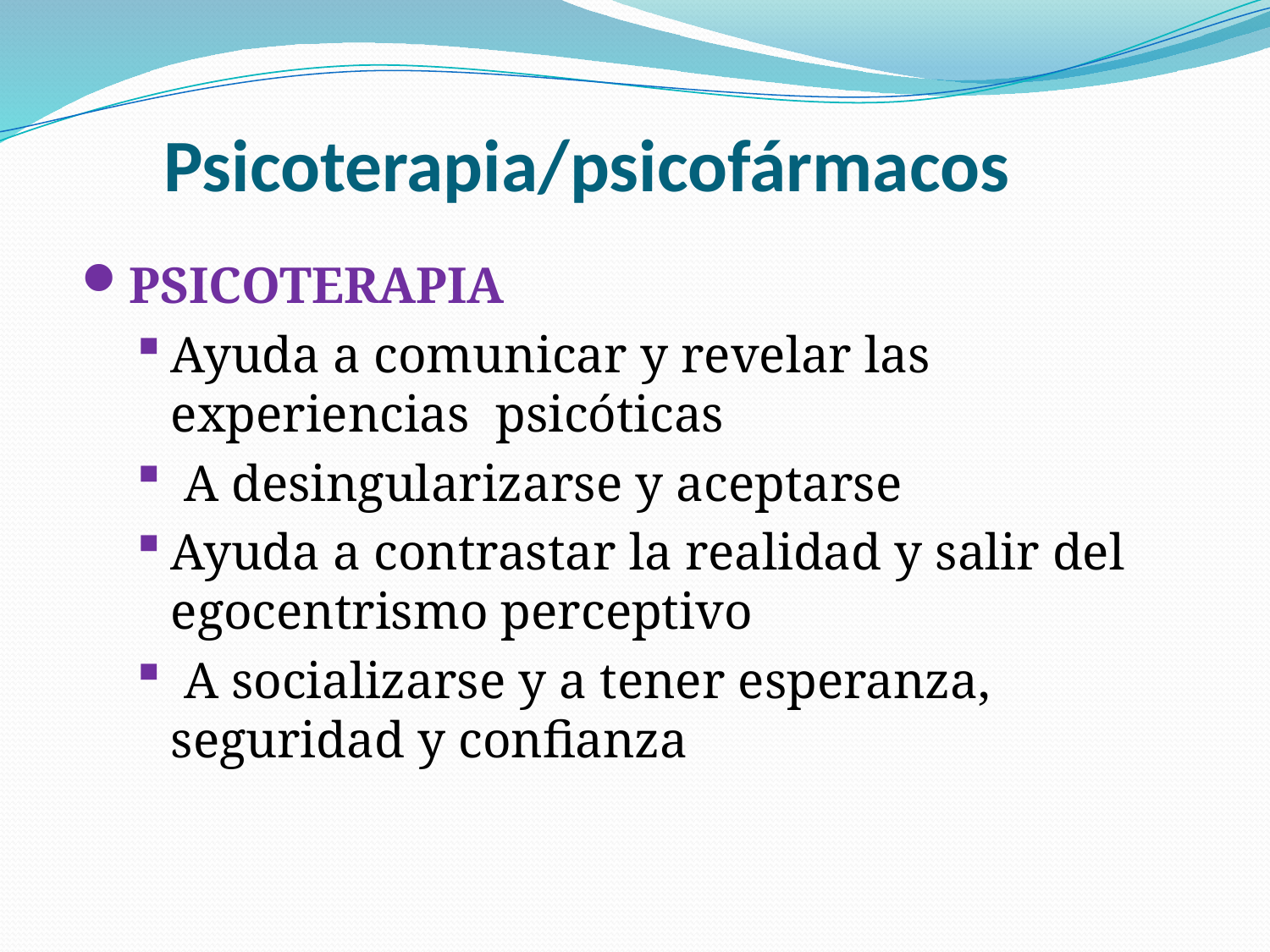

Psicoterapia/psicofármacos
PSICOTERAPIA
Ayuda a comunicar y revelar las experiencias  psicóticas
 A desingularizarse y aceptarse
Ayuda a contrastar la realidad y salir del  egocentrismo perceptivo
 A socializarse y a tener esperanza, seguridad y confianza